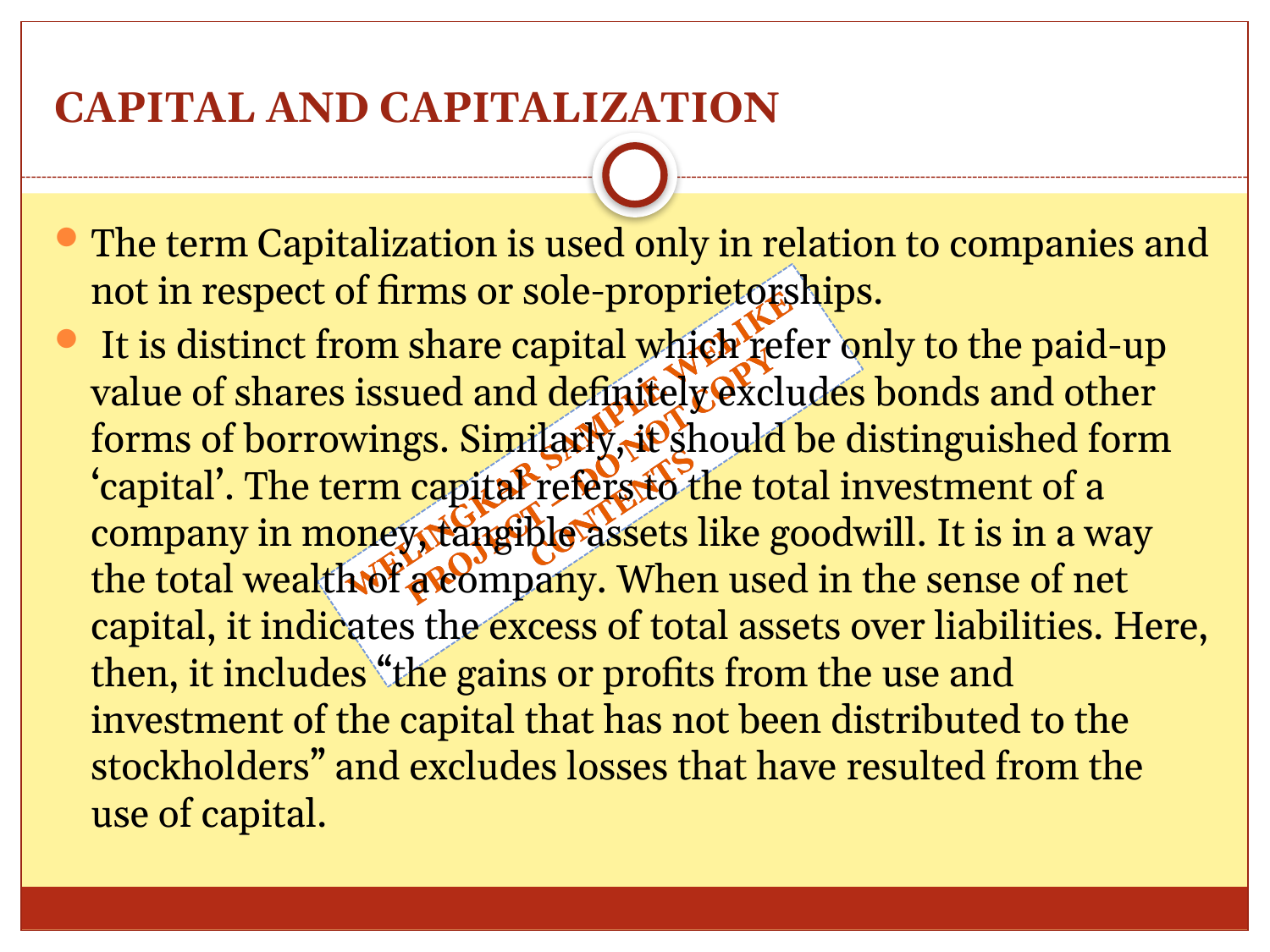

# CAPITAL AND CAPITALIZATION
The term Capitalization is used only in relation to companies and not in respect of firms or sole-proprietorships.
 It is distinct from share capital which refer only to the paid-up value of shares issued and definitely excludes bonds and other forms of borrowings. Similarly, it should be distinguished form ‘capital’. The term capital refers to the total investment of a company in money, tangible assets like goodwill. It is in a way the total wealth of a company. When used in the sense of net capital, it indicates the excess of total assets over liabilities. Here, then, it includes “the gains or profits from the use and investment of the capital that has not been distributed to the stockholders” and excludes losses that have resulted from the use of capital.